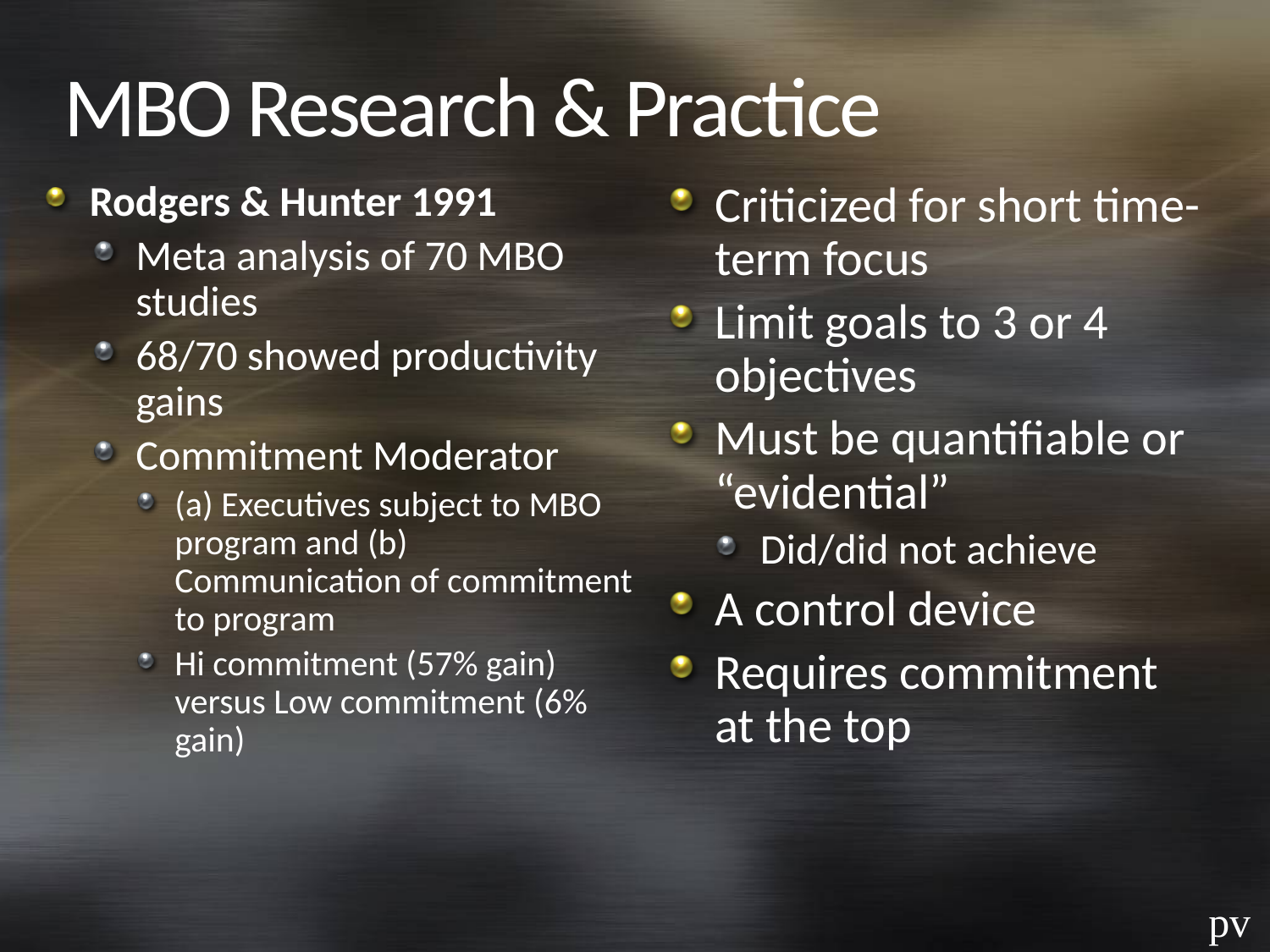

# MBO Research & Practice
Rodgers & Hunter 1991
Meta analysis of 70 MBO studies
68/70 showed productivity gains
Commitment Moderator
(a) Executives subject to MBO program and (b) Communication of commitment to program
Hi commitment (57% gain) versus Low commitment (6% gain)
Criticized for short time-term focus
Limit goals to 3 or 4 objectives
Must be quantifiable or “evidential”
Did/did not achieve
A control device
Requires commitment at the top

pv